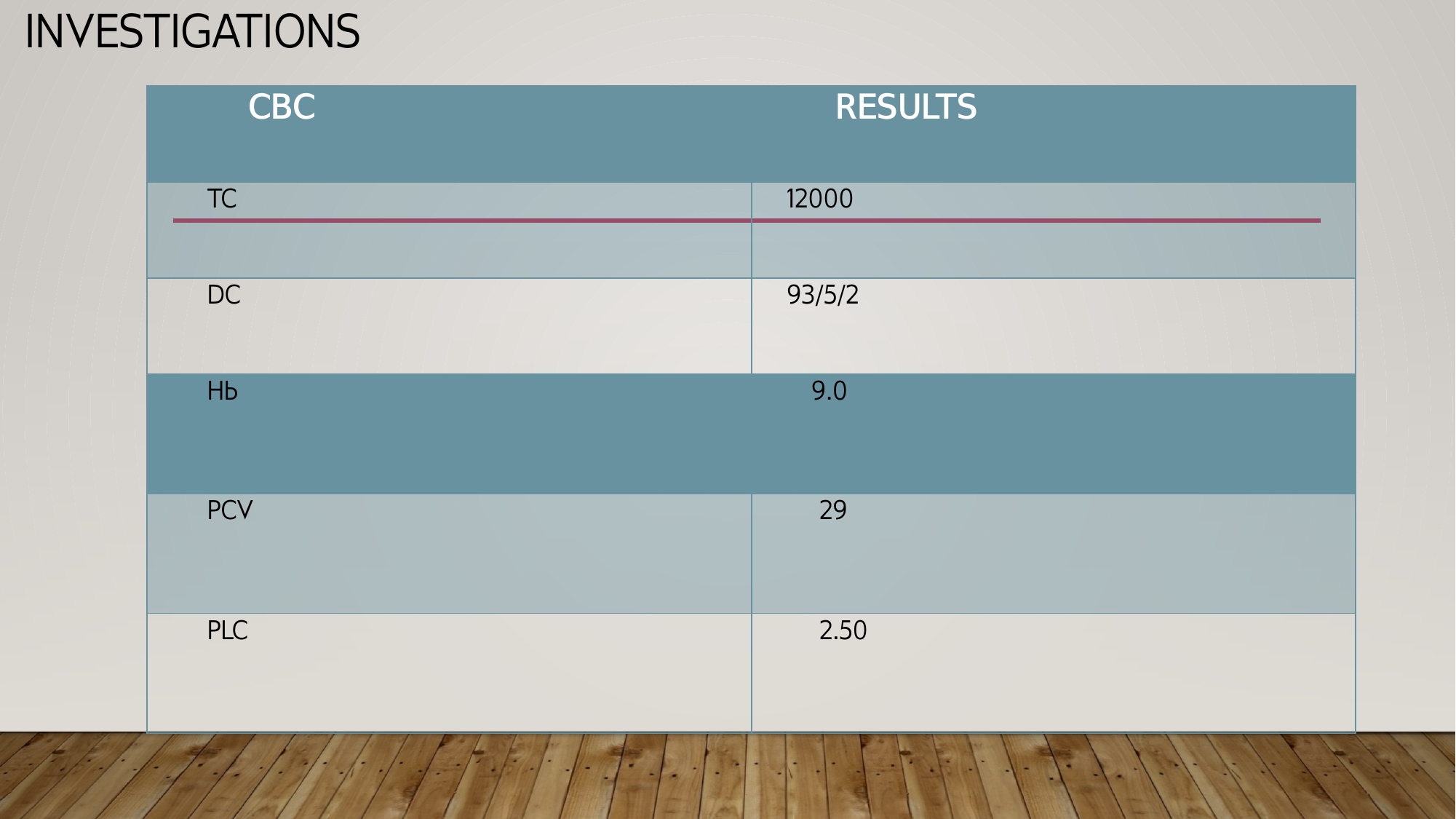

# INVESTIGATIONS
| CBC | RESULTS |
| --- | --- |
| TC | 12000 |
| DC | 93/5/2 |
| Hb | 9.0 |
| --- | --- |
| PCV | 29 |
| PLC | 2.50 |